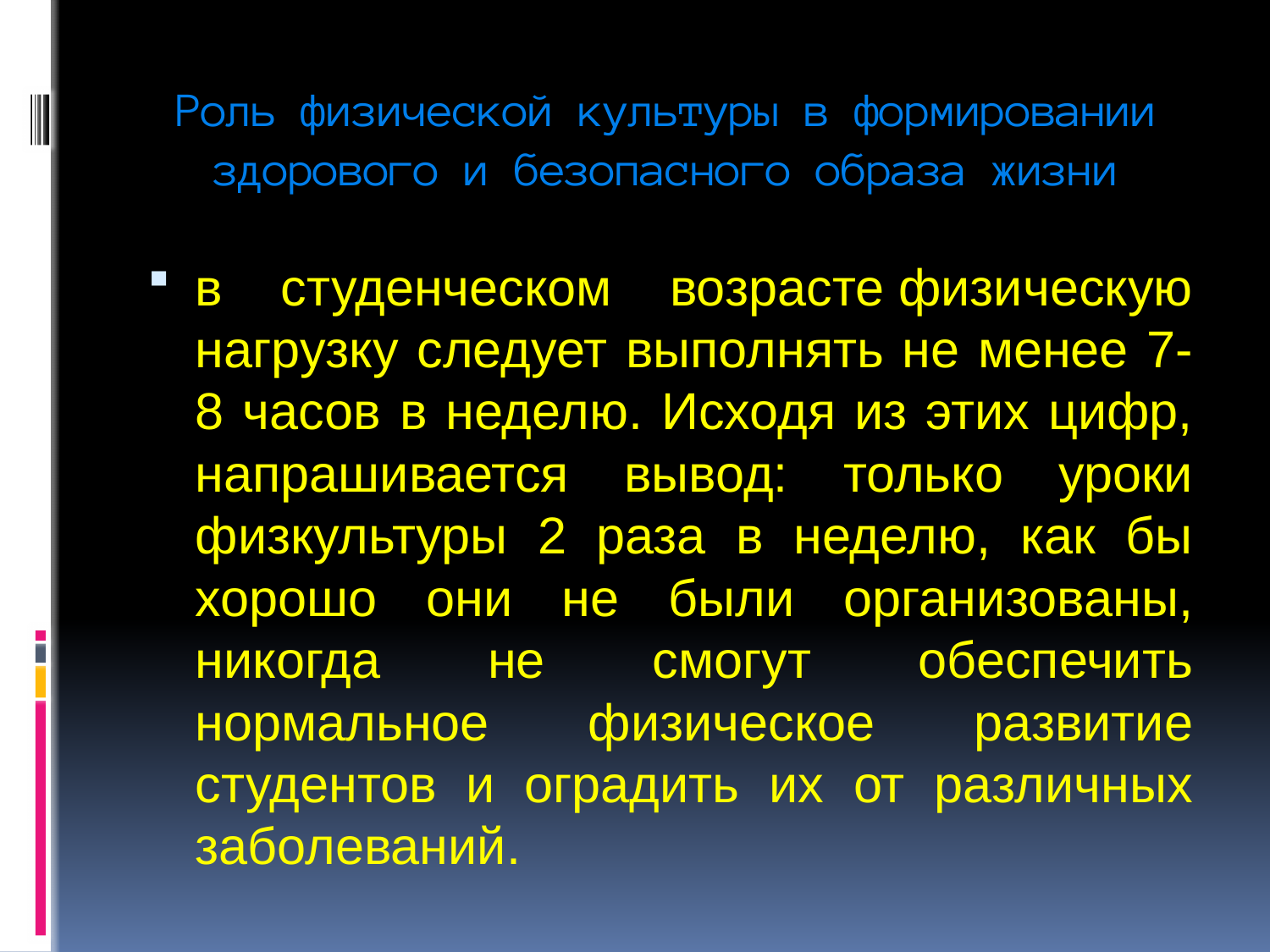

# Роль физической культуры в формировании здорового и безопасного образа жизни
в студенческом возрасте физическую нагрузку следует выполнять не менее 7-8 часов в неделю. Исходя из этих цифр, напрашивается вывод: только уроки физкультуры 2 раза в неделю, как бы хорошо они не были организованы, никогда не смогут обеспечить нормальное физическое развитие студентов и оградить их от различных заболеваний.